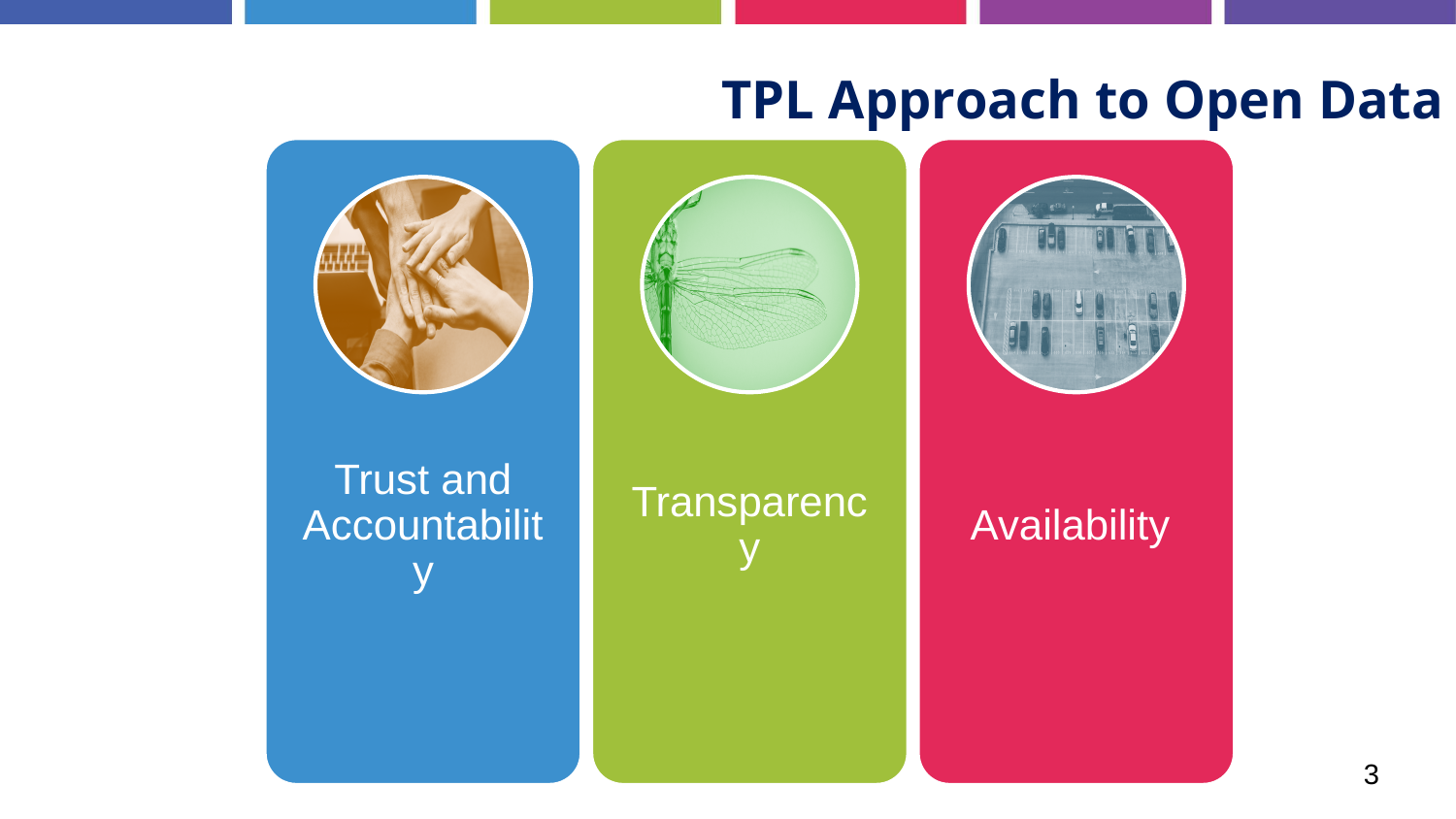

TPL Approach to Open Data

Trust and Accountability
Transparency
Availability
3